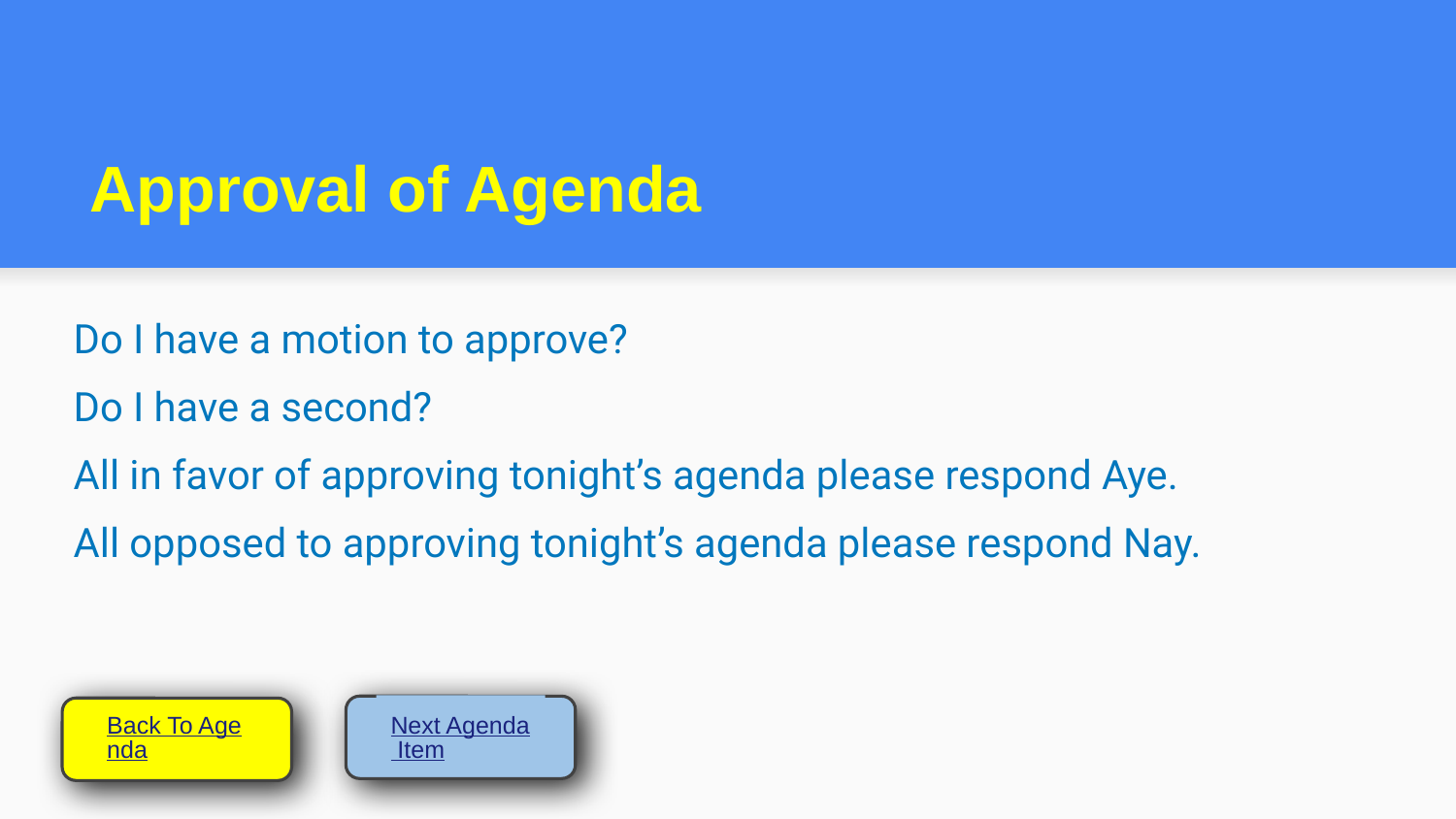

# Approval of Agenda
Do I have a motion to approve?
Do I have a second?
All in favor of approving tonight’s agenda please respond Aye.
All opposed to approving tonight’s agenda please respond Nay.

Back To Agenda

Next Agenda Item